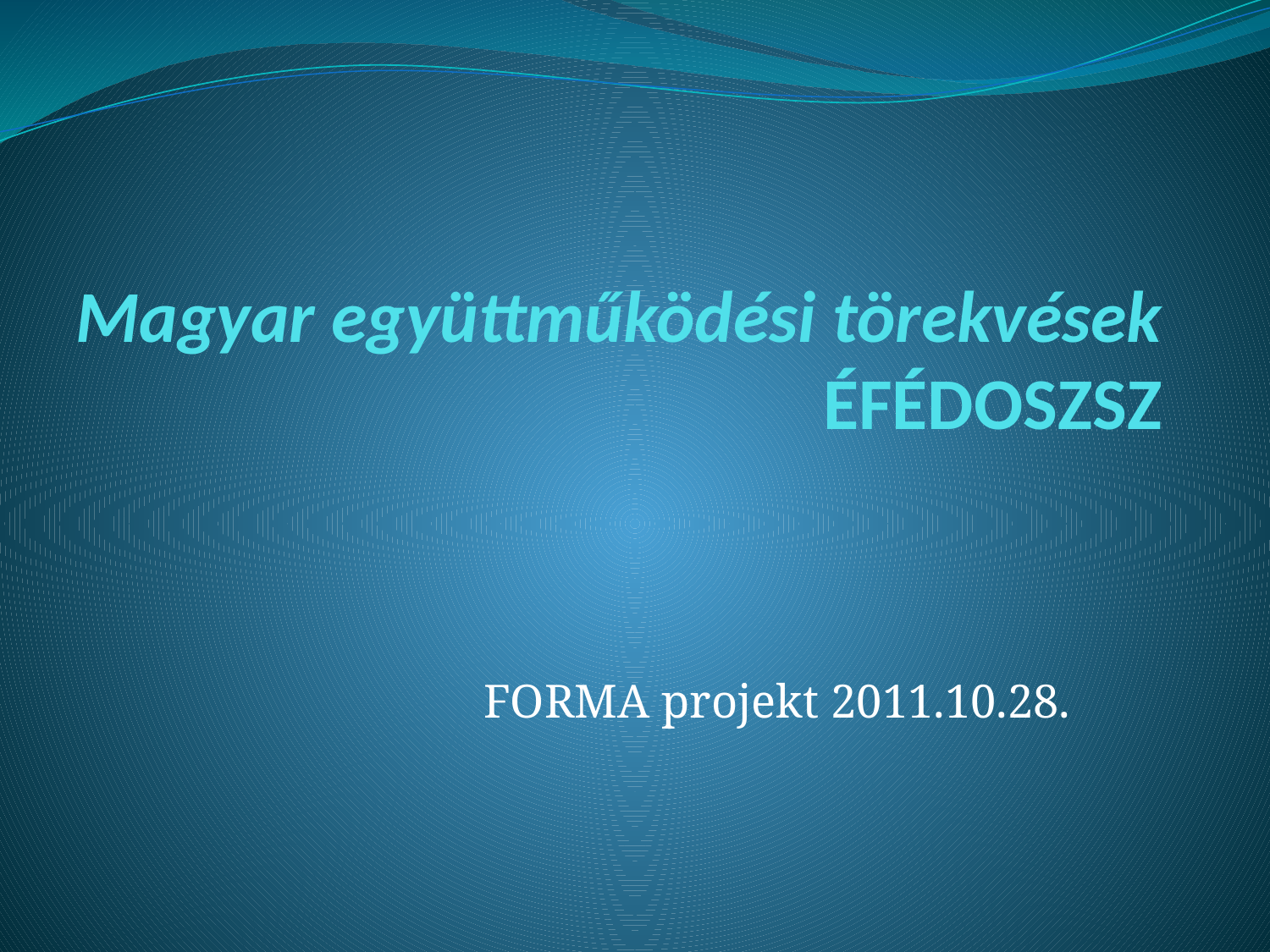

# Magyar együttműködési törekvések ÉFÉDOSZSZ
FORMA projekt 2011.10.28.